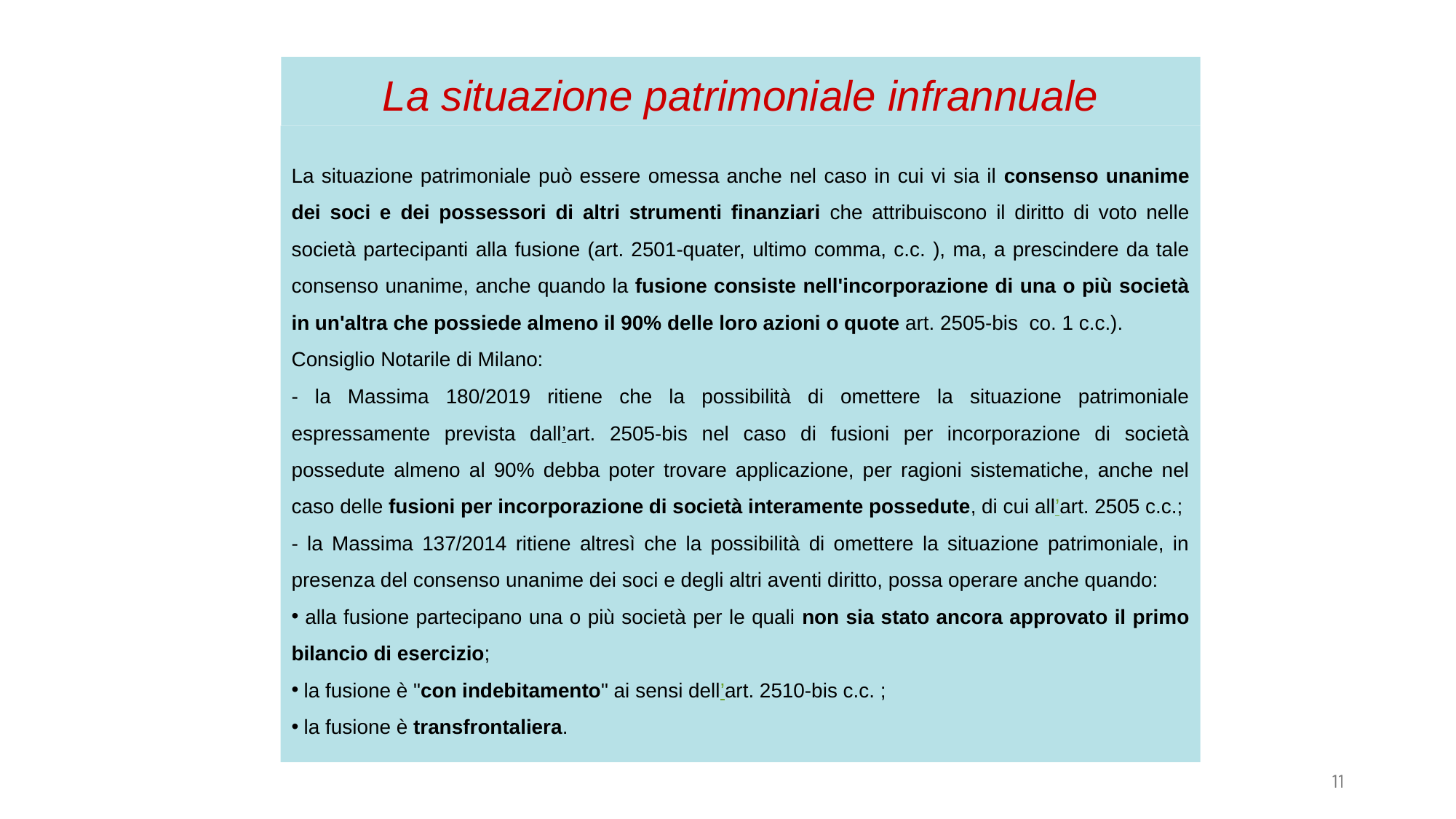

# La situazione patrimoniale infrannuale

La situazione patrimoniale può essere omessa anche nel caso in cui vi sia il consenso unanime dei soci e dei possessori di altri strumenti finanziari che attribuiscono il diritto di voto nelle società partecipanti alla fusione (art. 2501-quater, ultimo comma, c.c. ), ma, a prescindere da tale consenso unanime, anche quando la fusione consiste nell'incorporazione di una o più società in un'altra che possiede almeno il 90% delle loro azioni o quote art. 2505-bis  co. 1 c.c.).
Consiglio Notarile di Milano:
- la Massima 180/2019 ritiene che la possibilità di omettere la situazione patrimoniale espressamente prevista dall’art. 2505-bis nel caso di fusioni per incorporazione di società possedute almeno al 90% debba poter trovare applicazione, per ragioni sistematiche, anche nel caso delle fusioni per incorporazione di società interamente possedute, di cui all’art. 2505 c.c.;
- la Massima 137/2014 ritiene altresì che la possibilità di omettere la situazione patrimoniale, in presenza del consenso unanime dei soci e degli altri aventi diritto, possa operare anche quando:
 alla fusione partecipano una o più società per le quali non sia stato ancora approvato il primo bilancio di esercizio;
 la fusione è "con indebitamento" ai sensi dell’art. 2510-bis c.c. ;
 la fusione è transfrontaliera.

11